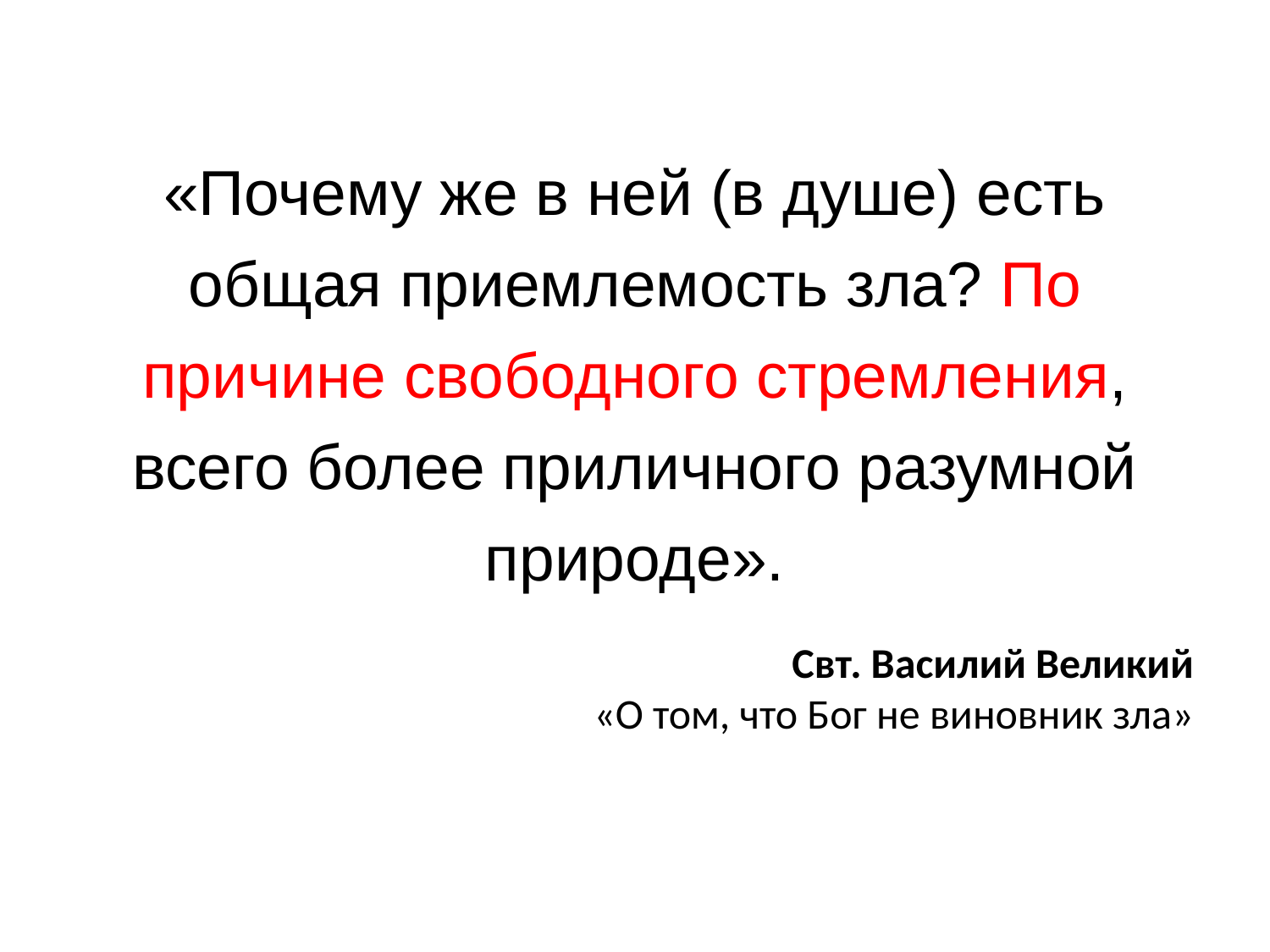

«Почему же в ней (в душе) есть общая приемлемость зла? По причине свободного стремления, всего более приличного разумной природе».
Свт. Василий Великий
«О том, что Бог не виновник зла»